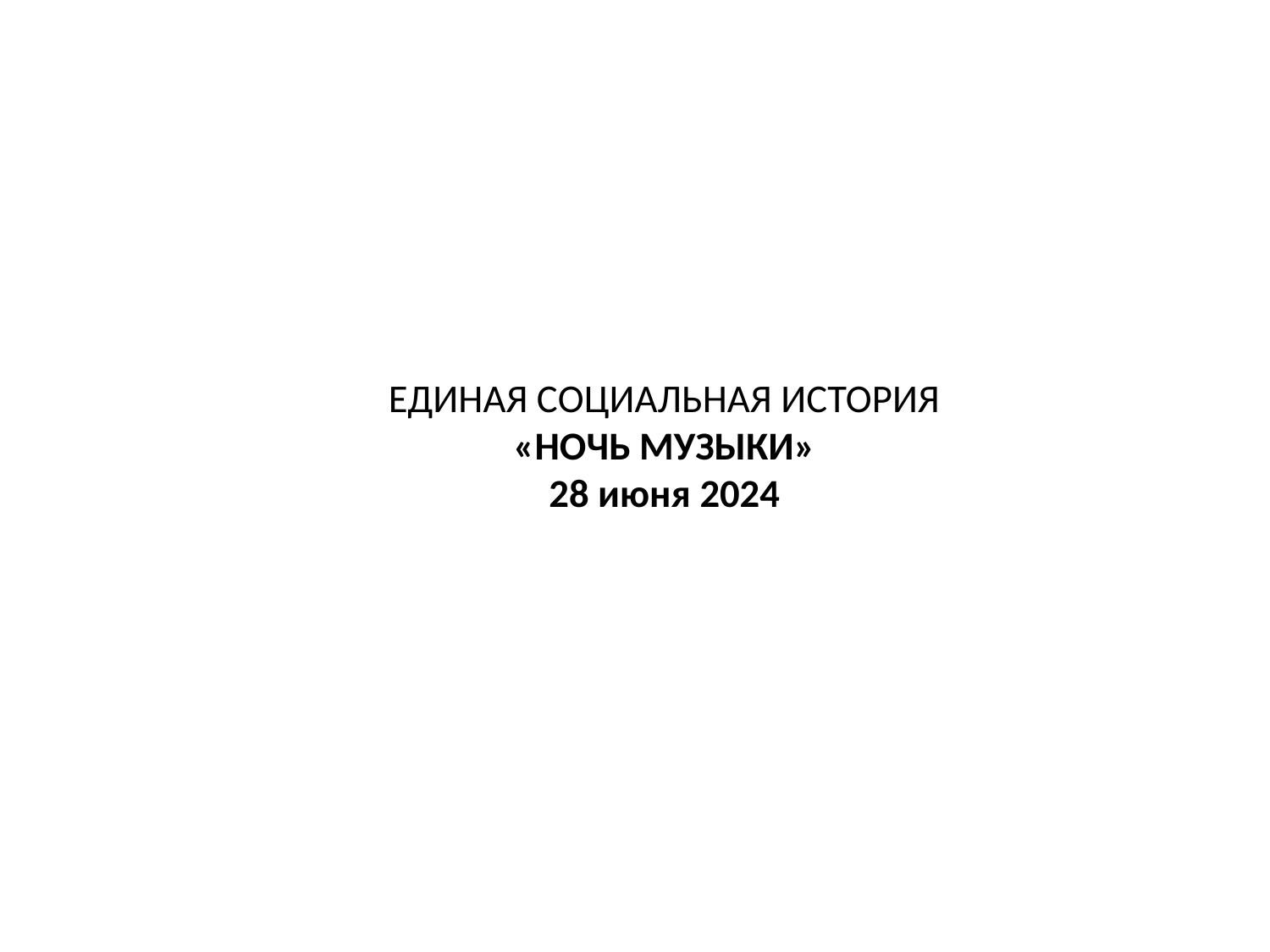

# ЕДИНАЯ СОЦИАЛЬНАЯ ИСТОРИЯ «НОЧЬ МУЗЫКИ» 28 июня 2024